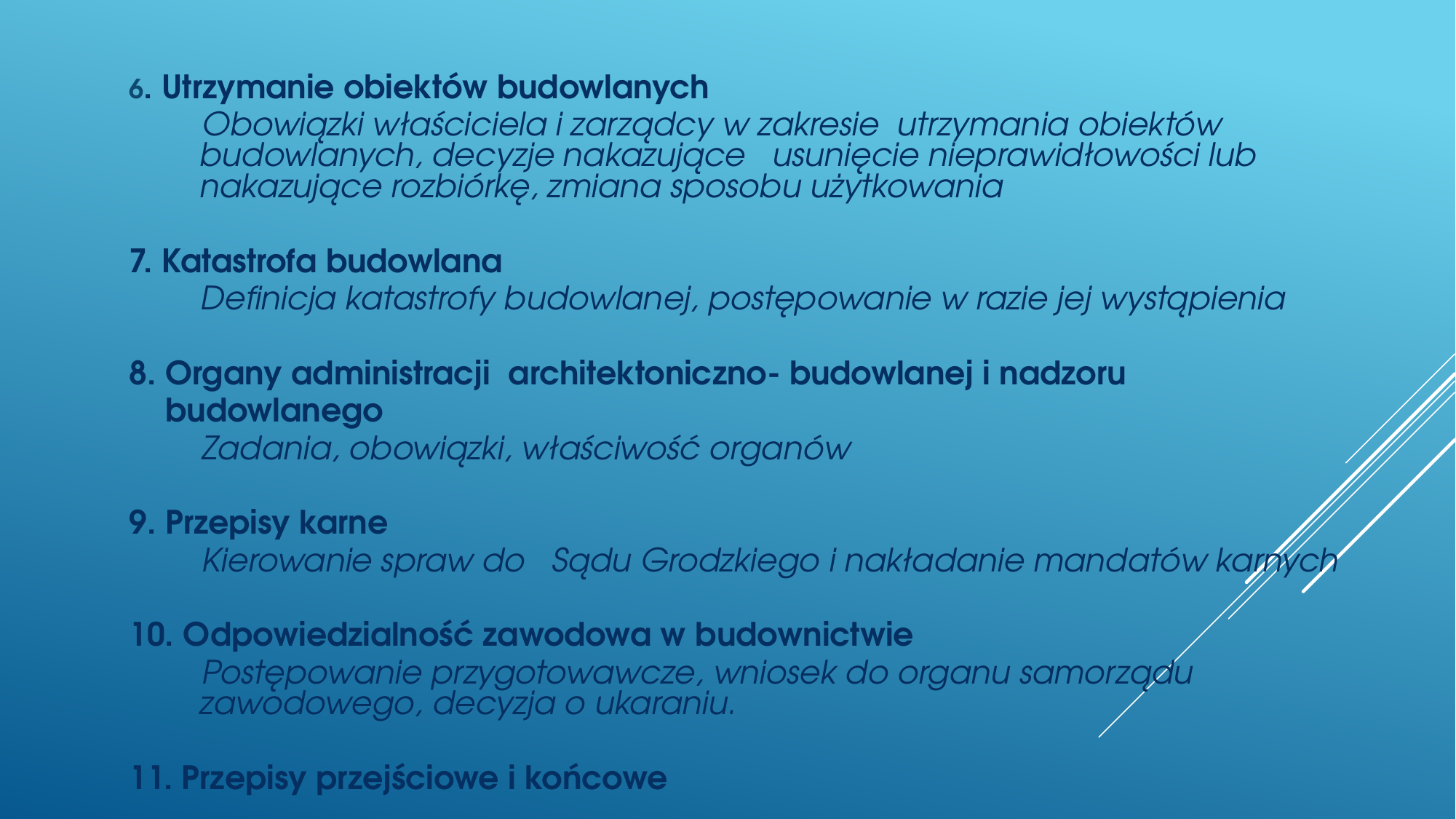

6. Utrzymanie obiektów budowlanych
        Obowiązki właściciela i zarządcy w zakresie  utrzymania obiektów budowlanych, decyzje nakazujące   usunięcie nieprawidłowości lub nakazujące rozbiórkę, zmiana sposobu użytkowania

7. Katastrofa budowlana
        Definicja katastrofy budowlanej, postępowanie w razie jej wystąpienia

8. Organy administracji  architektoniczno- budowlanej i nadzoru
    budowlanego
        Zadania, obowiązki, właściwość organów

9. Przepisy karne
        Kierowanie spraw do   Sądu Grodzkiego i nakładanie mandatów karnych

10. Odpowiedzialność zawodowa w budownictwie
        Postępowanie przygotowawcze, wniosek do organu samorządu zawodowego, decyzja o ukaraniu.

11. Przepisy przejściowe i końcowe